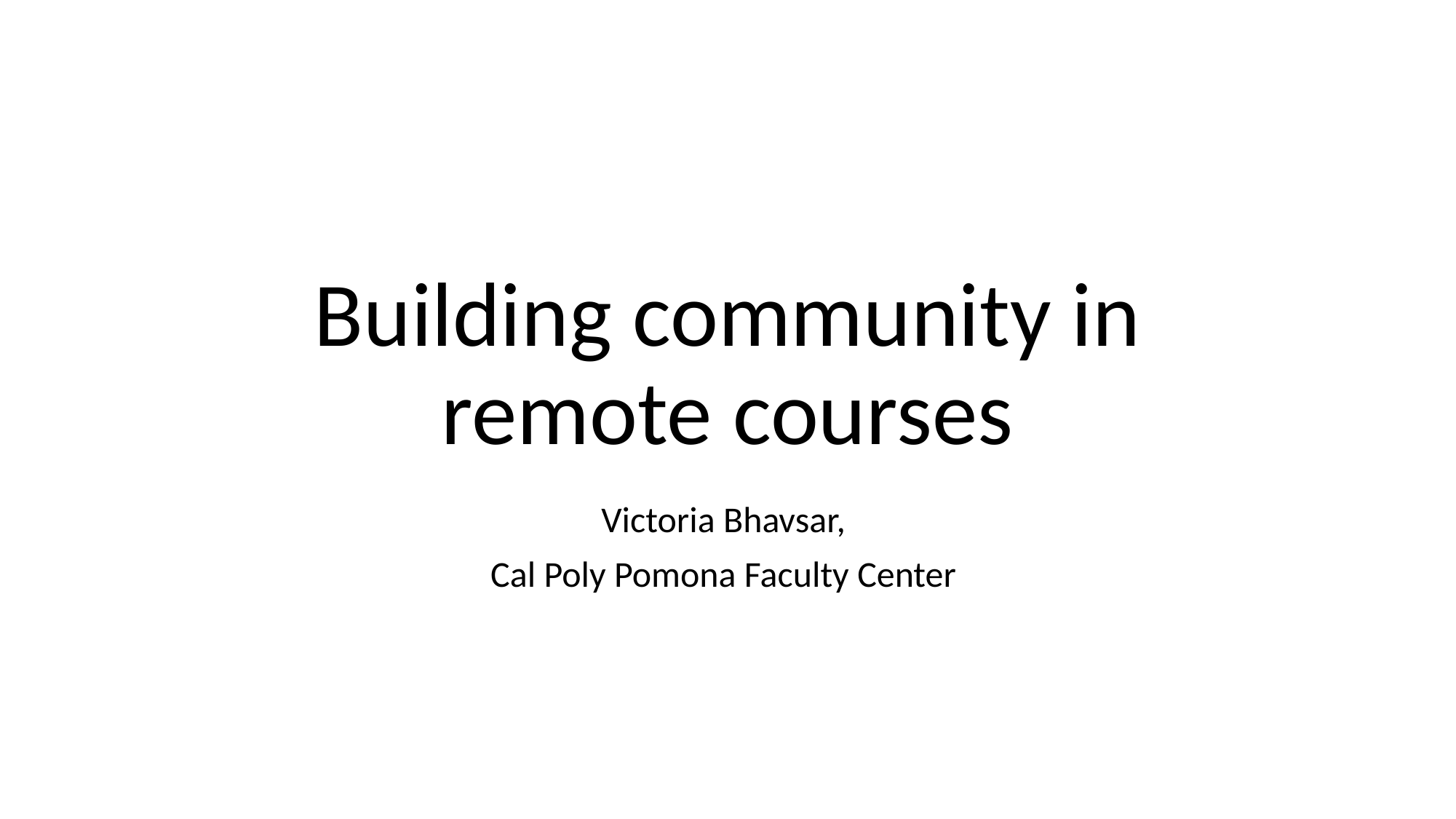

# Building community in remote courses
Victoria Bhavsar,
Cal Poly Pomona Faculty Center